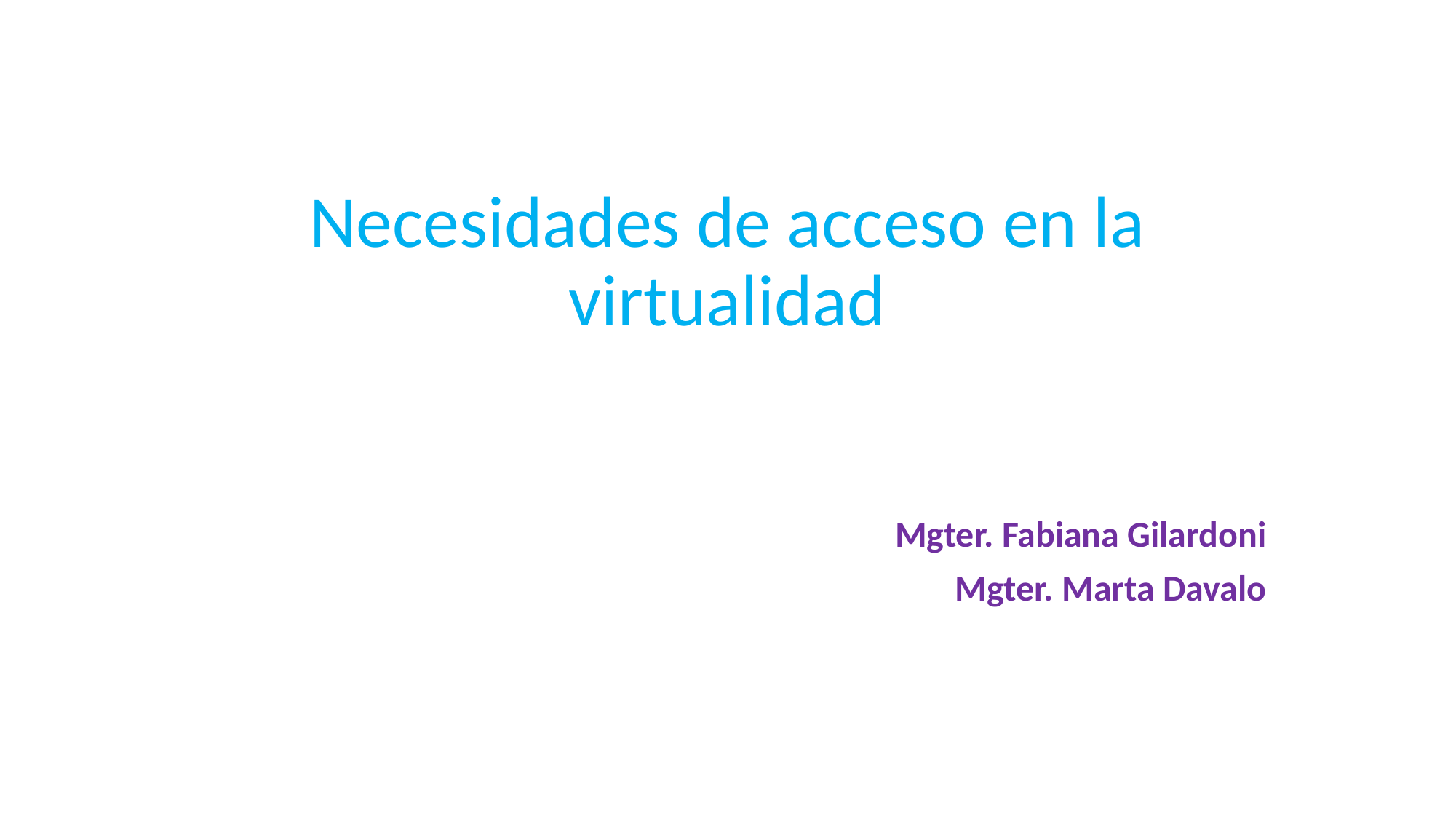

# Necesidades de acceso en la virtualidad
Mgter. Fabiana Gilardoni
Mgter. Marta Davalo